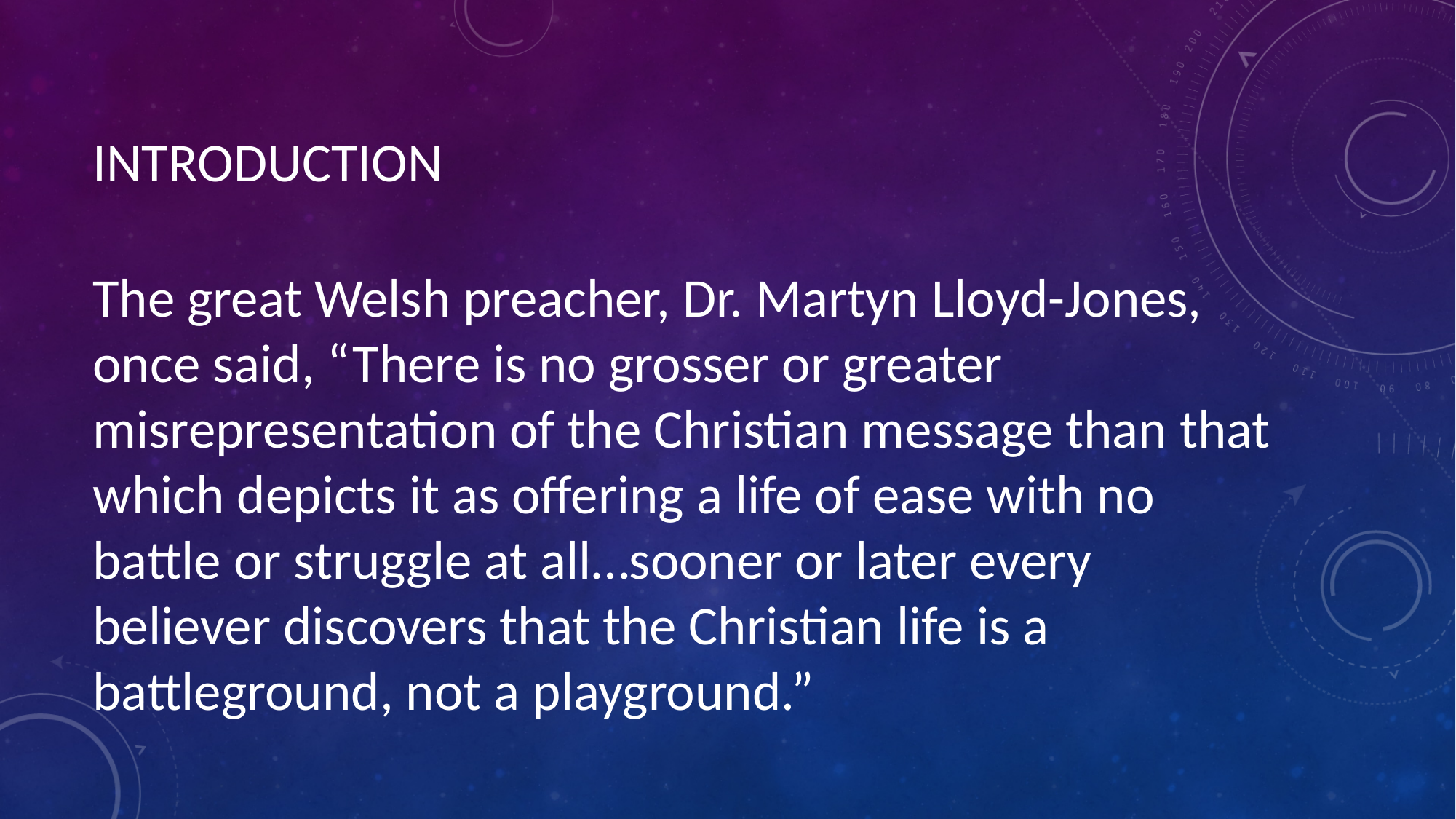

# INTRODUCTION
The great Welsh preacher, Dr. Martyn Lloyd-Jones, once said, “There is no grosser or greater misrepresentation of the Christian message than that which depicts it as offering a life of ease with no battle or struggle at all…sooner or later every believer discovers that the Christian life is a battleground, not a playground.”